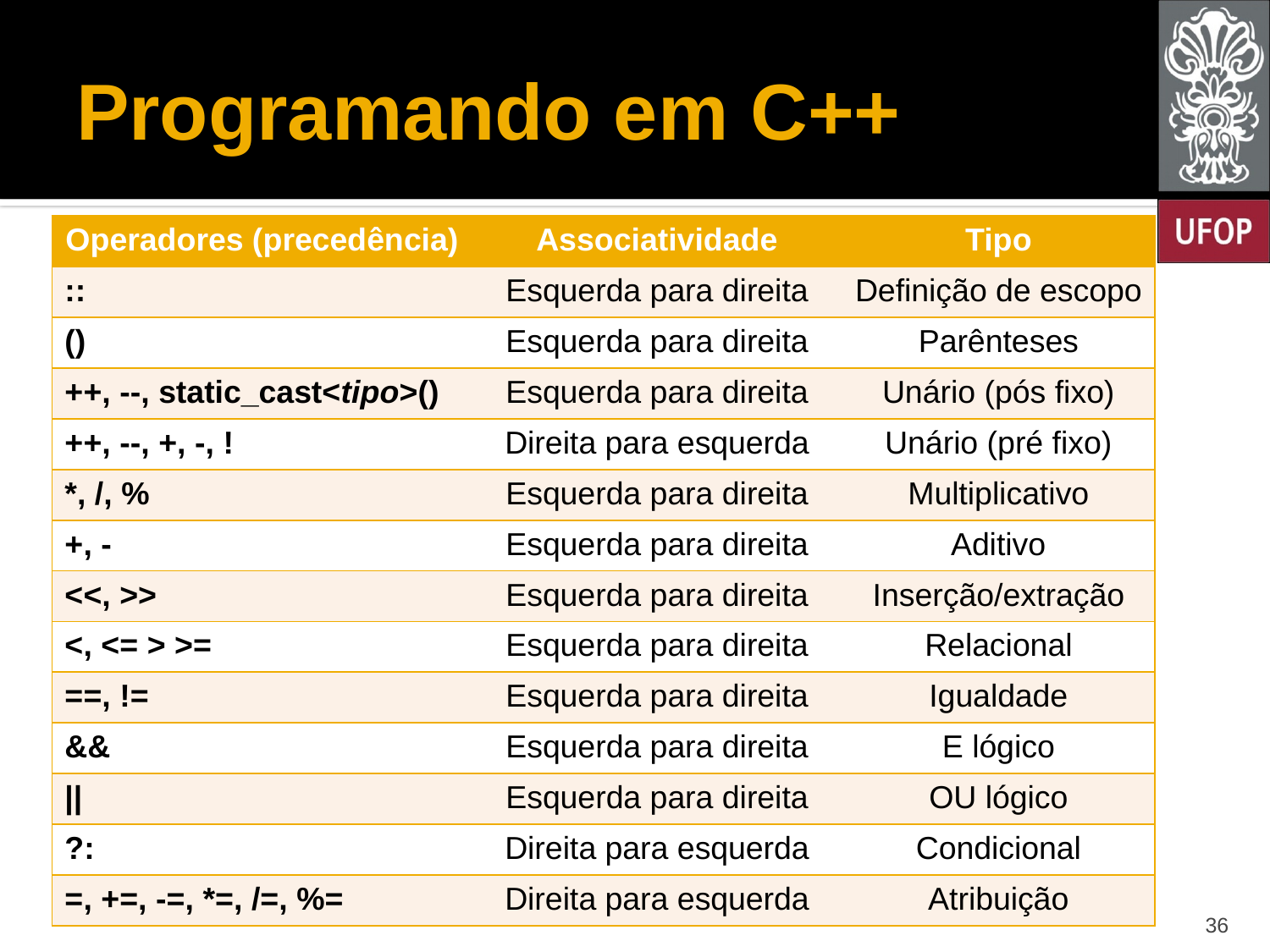

# Programando em C++
| Operadores (precedência) | Associatividade | Tipo |
| --- | --- | --- |
| :: | Esquerda para direita | Definição de escopo |
| () | Esquerda para direita | Parênteses |
| ++, --, static\_cast<tipo>() | Esquerda para direita | Unário (pós fixo) |
| ++, --, +, -, ! | Direita para esquerda | Unário (pré fixo) |
| \*, /, % | Esquerda para direita | Multiplicativo |
| +, - | Esquerda para direita | Aditivo |
| <<, >> | Esquerda para direita | Inserção/extração |
| <, <= > >= | Esquerda para direita | Relacional |
| ==, != | Esquerda para direita | Igualdade |
| && | Esquerda para direita | E lógico |
| || | Esquerda para direita | OU lógico |
| ?: | Direita para esquerda | Condicional |
| =, +=, -=, \*=, /=, %= | Direita para esquerda | Atribuição |
36